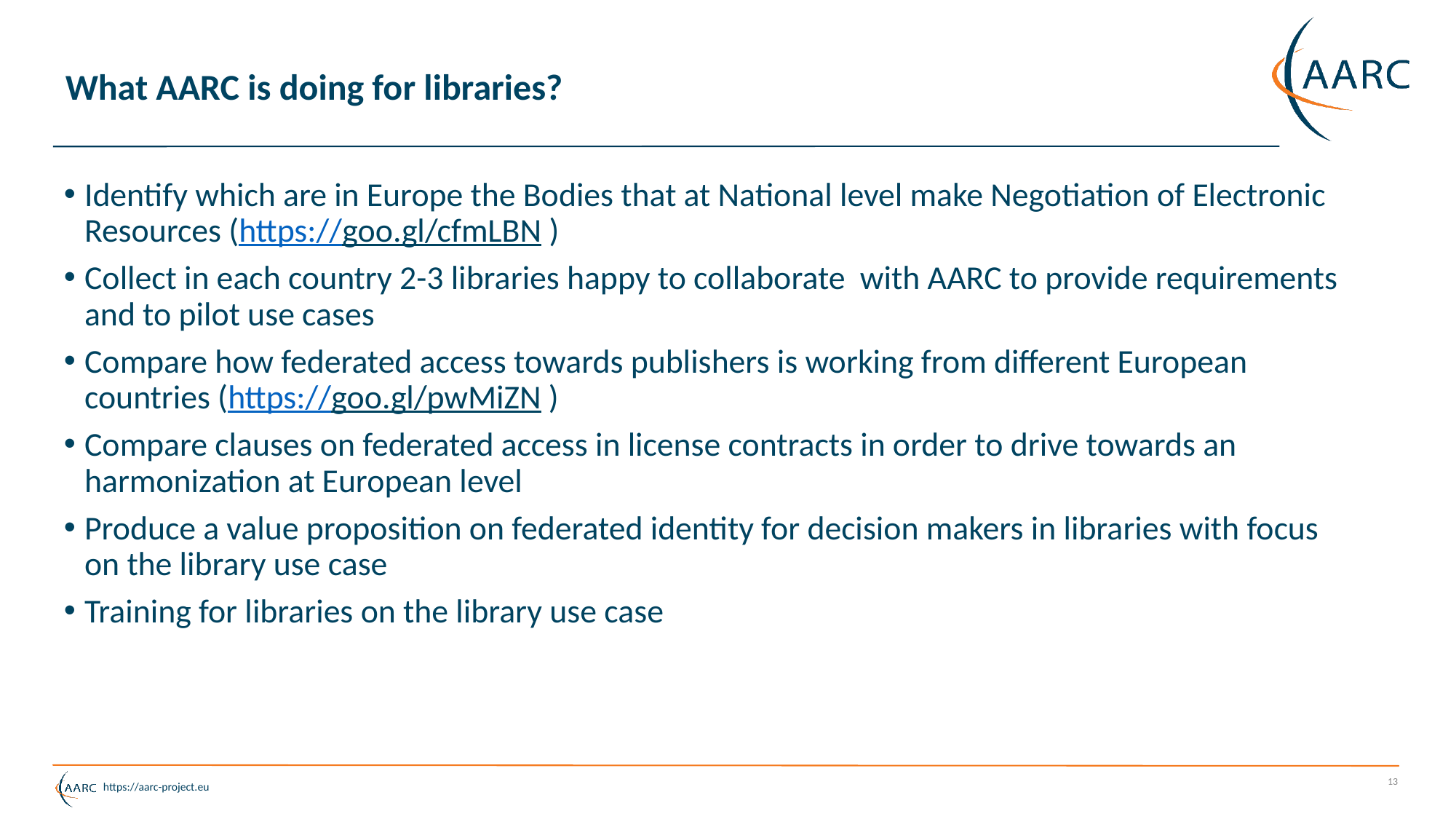

# What AARC is doing for libraries?
Identify which are in Europe the Bodies that at National level make Negotiation of Electronic Resources (https://goo.gl/cfmLBN )
Collect in each country 2-3 libraries happy to collaborate  with AARC to provide requirements and to pilot use cases
Compare how federated access towards publishers is working from different European countries (https://goo.gl/pwMiZN )
Compare clauses on federated access in license contracts in order to drive towards an harmonization at European level
Produce a value proposition on federated identity for decision makers in libraries with focus on the library use case
Training for libraries on the library use case
13